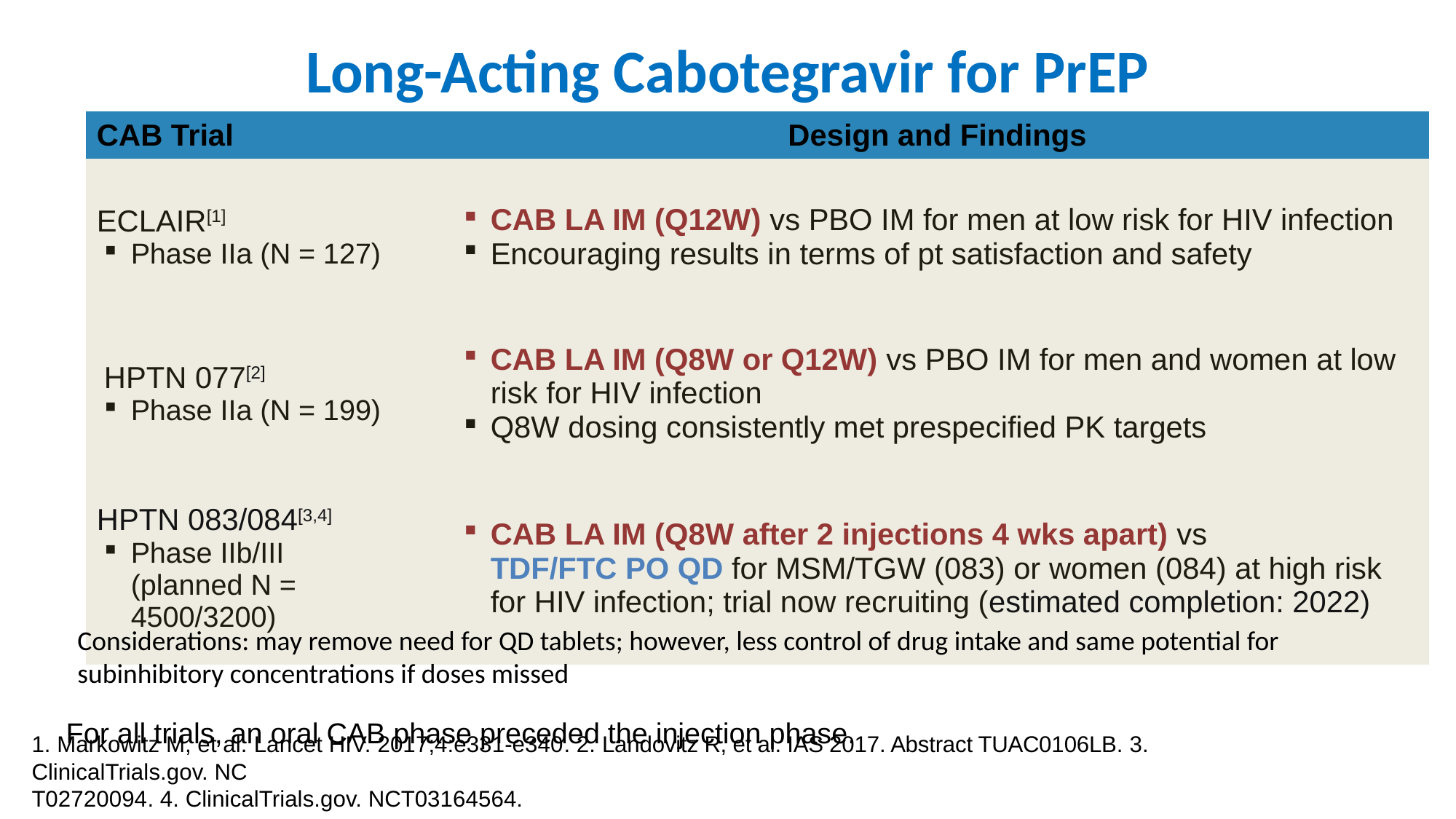

# Long-Acting Cabotegravir for PrEP
| CAB Trial | Design and Findings |
| --- | --- |
| ECLAIR[1] Phase IIa (N = 127) | CAB LA IM (Q12W) vs PBO IM for men at low risk for HIV infection Encouraging results in terms of pt satisfaction and safety |
| HPTN 077[2] Phase IIa (N = 199) | CAB LA IM (Q8W or Q12W) vs PBO IM for men and women at low risk for HIV infection Q8W dosing consistently met prespecified PK targets |
| HPTN 083/084[3,4] Phase IIb/III (planned N = 4500/3200) | CAB LA IM (Q8W after 2 injections 4 wks apart) vs TDF/FTC PO QD for MSM/TGW (083) or women (084) at high risk for HIV infection; trial now recruiting (estimated completion: 2022) |
Cabotegravir: INSTI formulated as oral tablet and for long-acting intramuscular injection

Considerations: may remove need for QD tablets; however, less control of drug intake and same potential for subinhibitory concentrations if doses missed
For all trials, an oral CAB phase preceded the injection phase.
1. Markowitz M, et al. Lancet HIV. 2017;4:e331-e340. 2. Landovitz R, et al. IAS 2017. Abstract TUAC0106LB. 3. ClinicalTrials.gov. NC
T02720094. 4. ClinicalTrials.gov. NCT03164564.